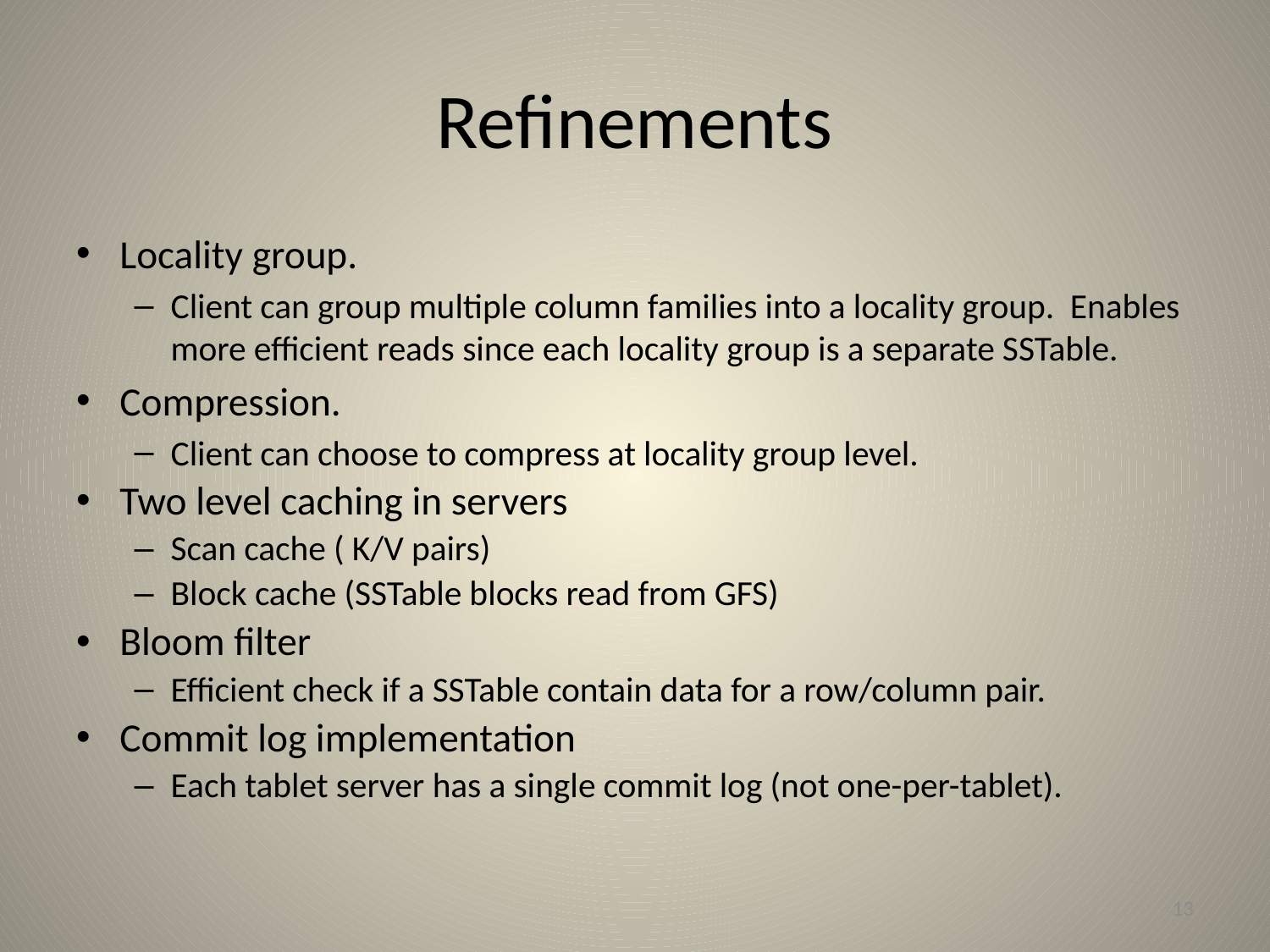

# Refinements
Locality group.
Client can group multiple column families into a locality group.  Enables more efficient reads since each locality group is a separate SSTable.
Compression.
Client can choose to compress at locality group level.
Two level caching in servers
Scan cache ( K/V pairs)
Block cache (SSTable blocks read from GFS)
Bloom filter
Efficient check if a SSTable contain data for a row/column pair.
Commit log implementation
Each tablet server has a single commit log (not one-per-tablet).

13